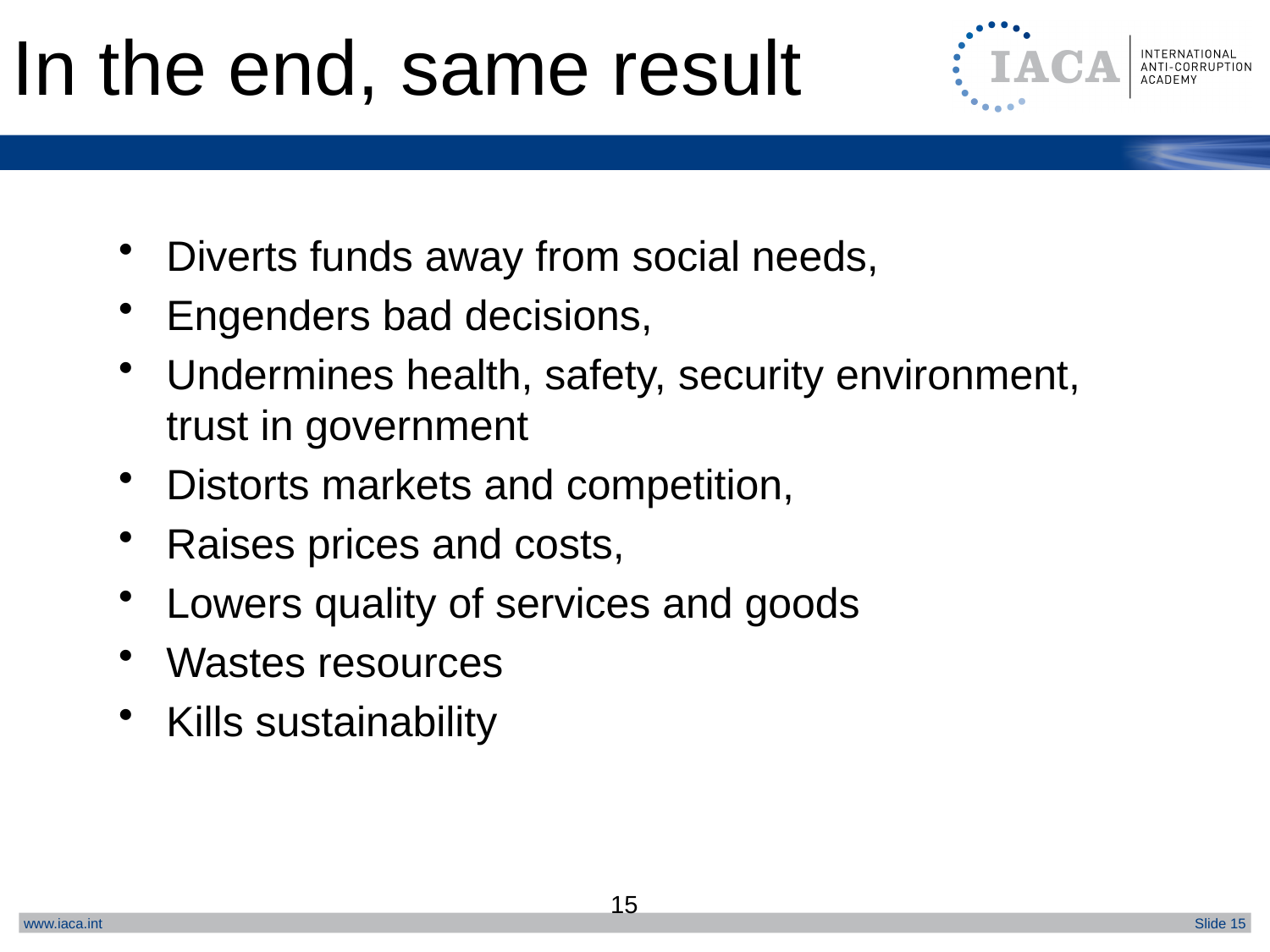

# In the end, same result
Diverts funds away from social needs,
Engenders bad decisions,
Undermines health, safety, security environment, trust in government
Distorts markets and competition,
Raises prices and costs,
Lowers quality of services and goods
Wastes resources
Kills sustainability
15